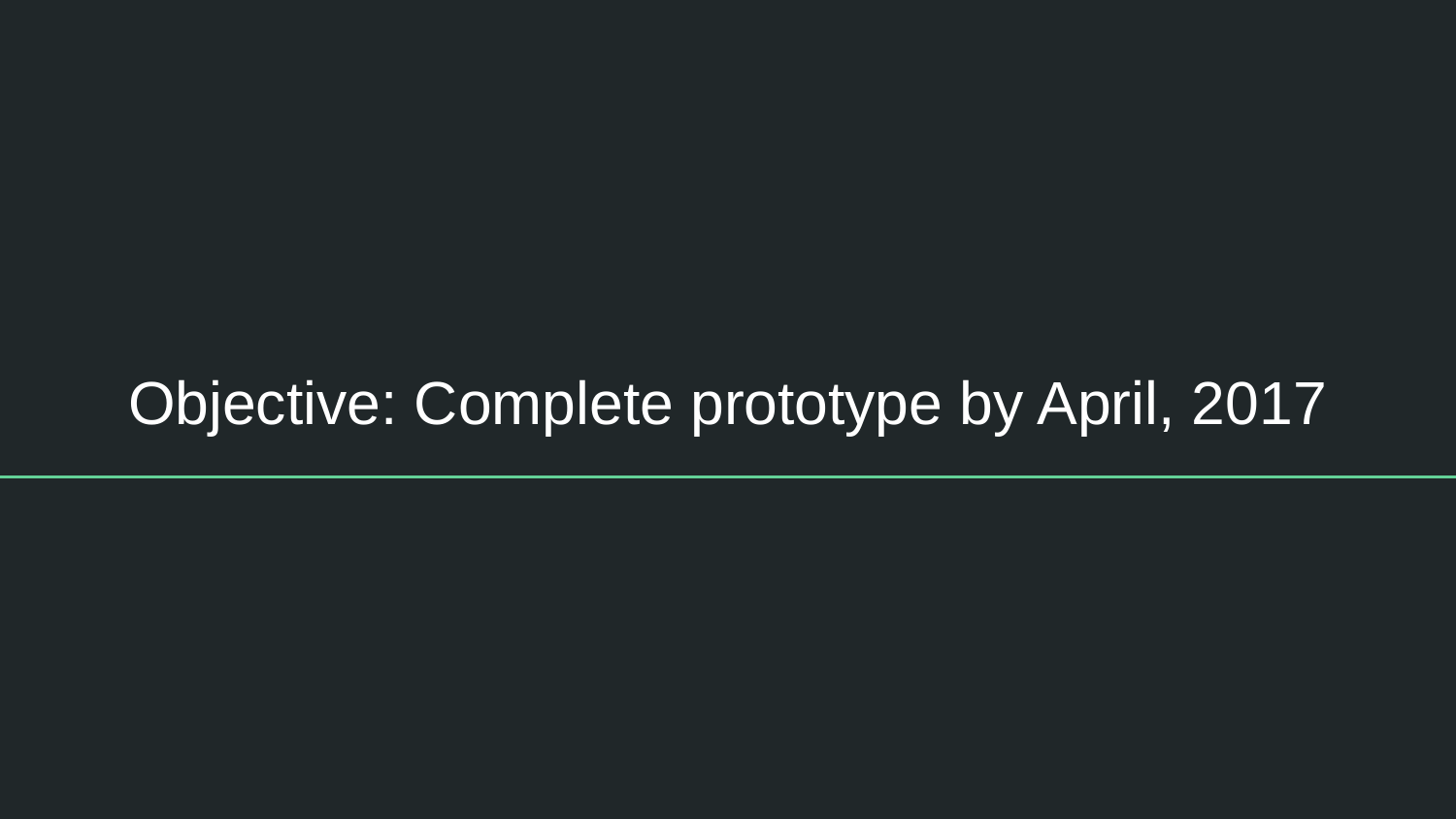

# Objective: Complete prototype by April, 2017